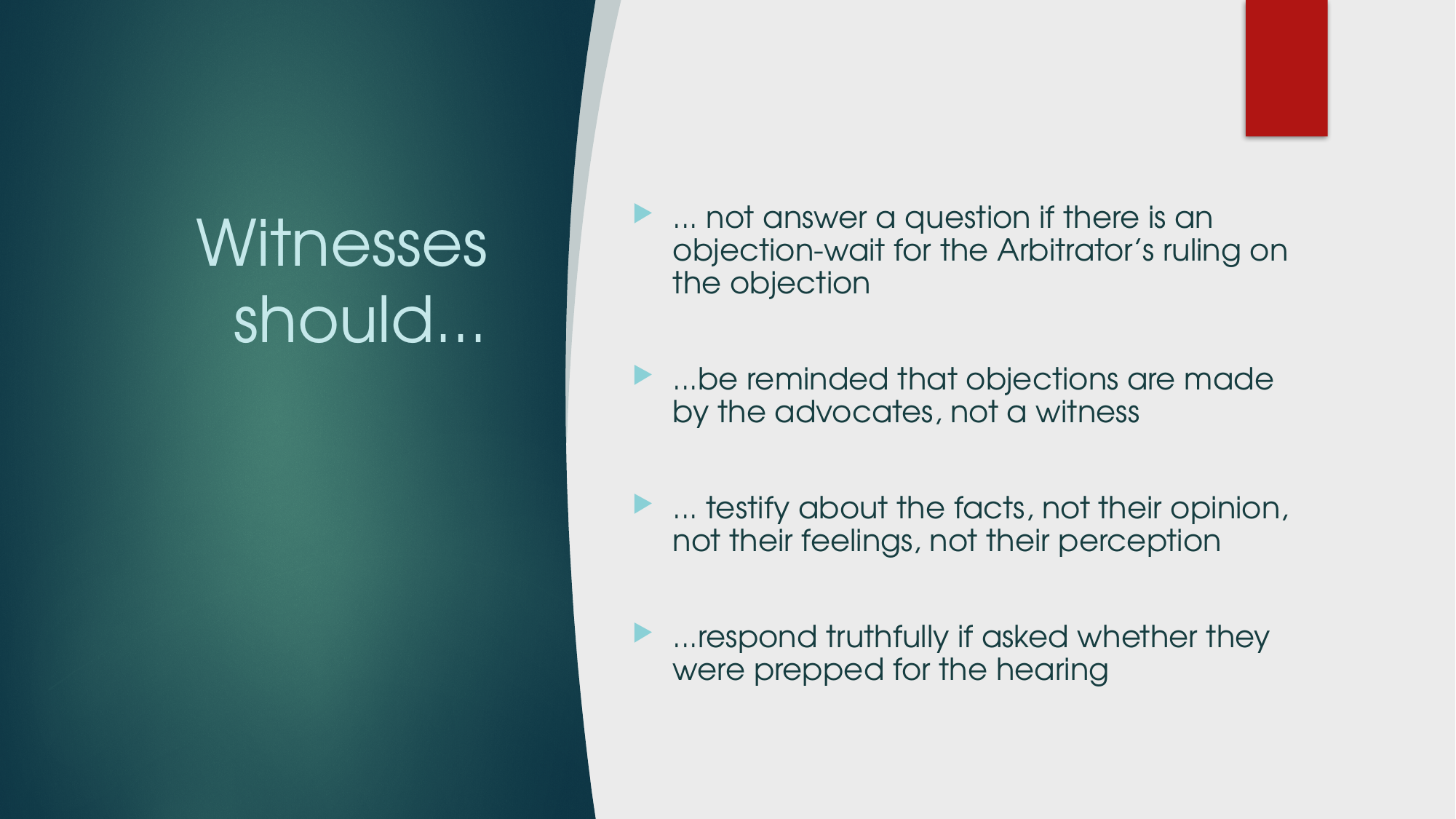

# Witnesses should...
... not answer a question if there is an objection-wait for the Arbitrator’s ruling on the objection

...be reminded that objections are made by the advocates, not a witness

... testify about the facts, not their opinion, not their feelings, not their perception

...respond truthfully if asked whether they were prepped for the hearing